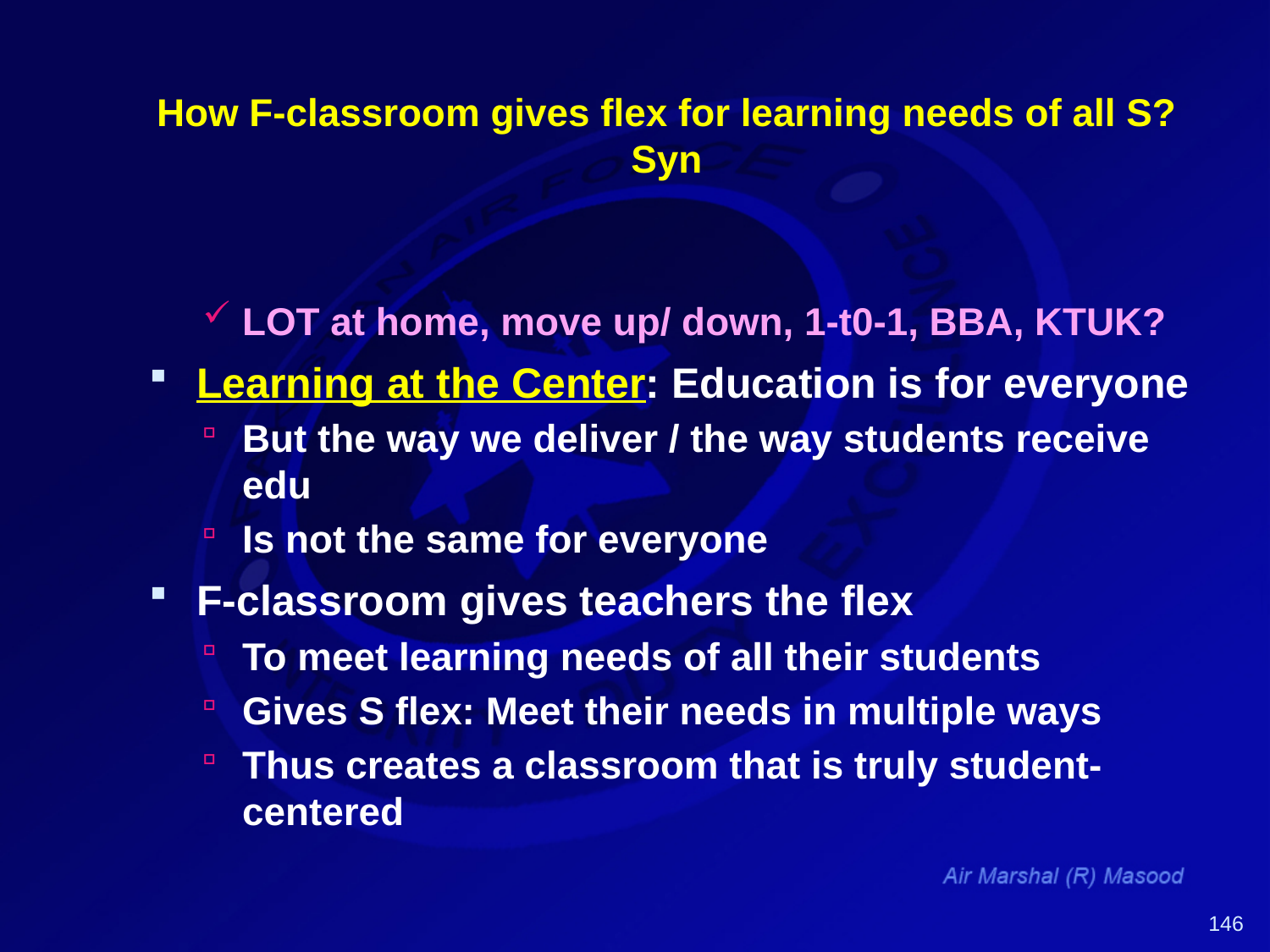

# How F-classroom gives flex for learning needs of all S? Syn
LOT at home, move up/ down, 1-t0-1, BBA, KTUK?
Learning at the Center: Education is for everyone
But the way we deliver / the way students receive edu
Is not the same for everyone
F-classroom gives teachers the flex
To meet learning needs of all their students
Gives S flex: Meet their needs in multiple ways
Thus creates a classroom that is truly student-centered
146